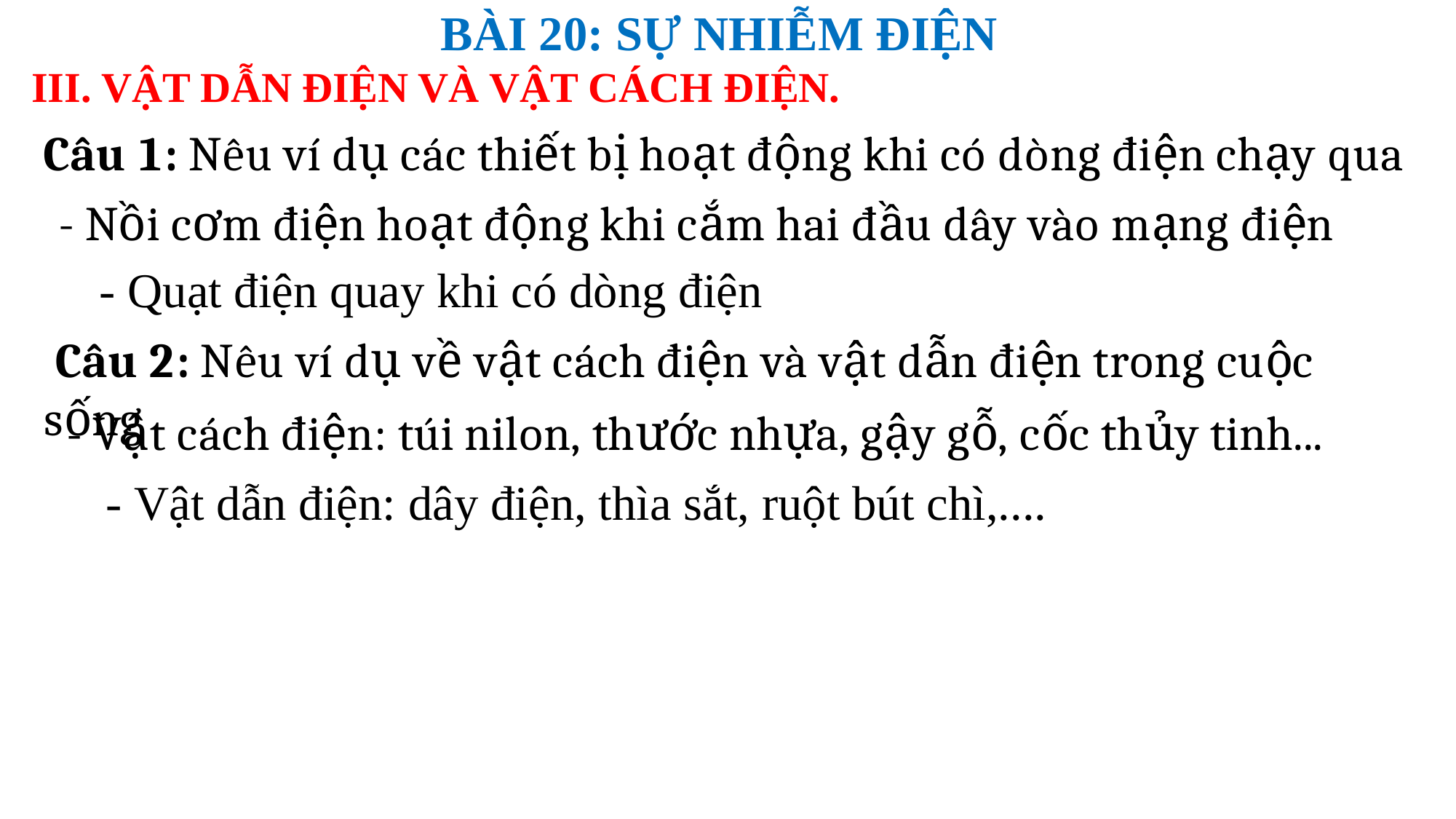

BÀI 20: SỰ NHIỄM ĐIỆN
III. VẬT DẪN ĐIỆN VÀ VẬT CÁCH ĐIỆN.
 Câu 1: Nêu ví dụ các thiết bị hoạt động khi có dòng điện chạy qua
- Nồi cơm điện hoạt động khi cắm hai đầu dây vào mạng điện
- Quạt điện quay khi có dòng điện
 Câu 2: Nêu ví dụ về vật cách điện và vật dẫn điện trong cuộc sống
- Vật cách điện: túi nilon, thước nhựa, gậy gỗ, cốc thủy tinh...
 - Vật dẫn điện: dây điện, thìa sắt, ruột bút chì,....